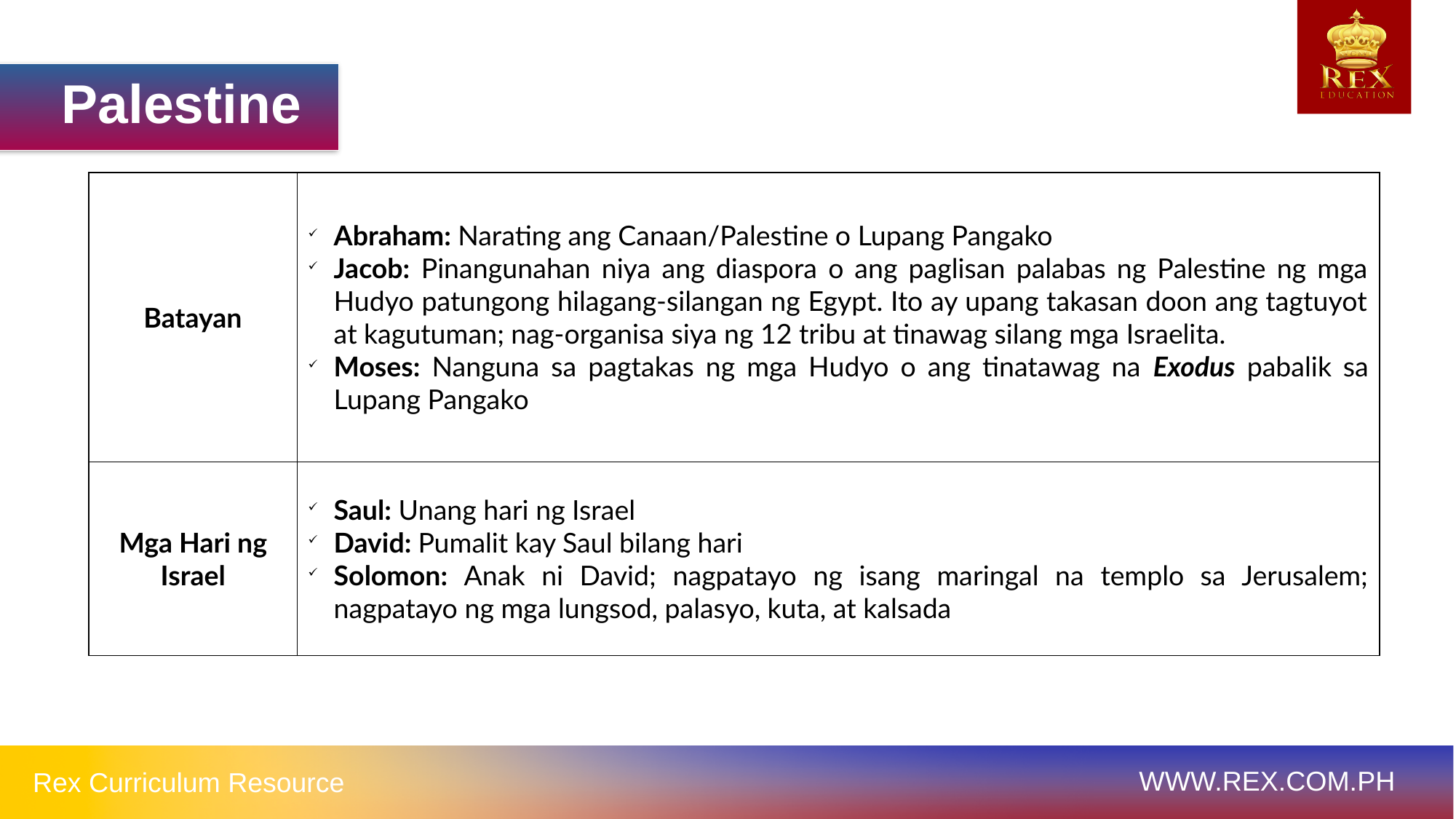

Palestine

| Batayan | Abraham: Narating ang Canaan/Palestine o Lupang Pangako Jacob: Pinangunahan niya ang diaspora o ang paglisan palabas ng Palestine ng mga Hudyo patungong hilagang-silangan ng Egypt. Ito ay upang takasan doon ang tagtuyot at kagutuman; nag-organisa siya ng 12 tribu at tinawag silang mga Israelita. Moses: Nanguna sa pagtakas ng mga Hudyo o ang tinatawag na Exodus pabalik sa Lupang Pangako |
| --- | --- |
| Mga Hari ng Israel | Saul: Unang hari ng Israel David: Pumalit kay Saul bilang hari Solomon: Anak ni David; nagpatayo ng isang maringal na templo sa Jerusalem; nagpatayo ng mga lungsod, palasyo, kuta, at kalsada |